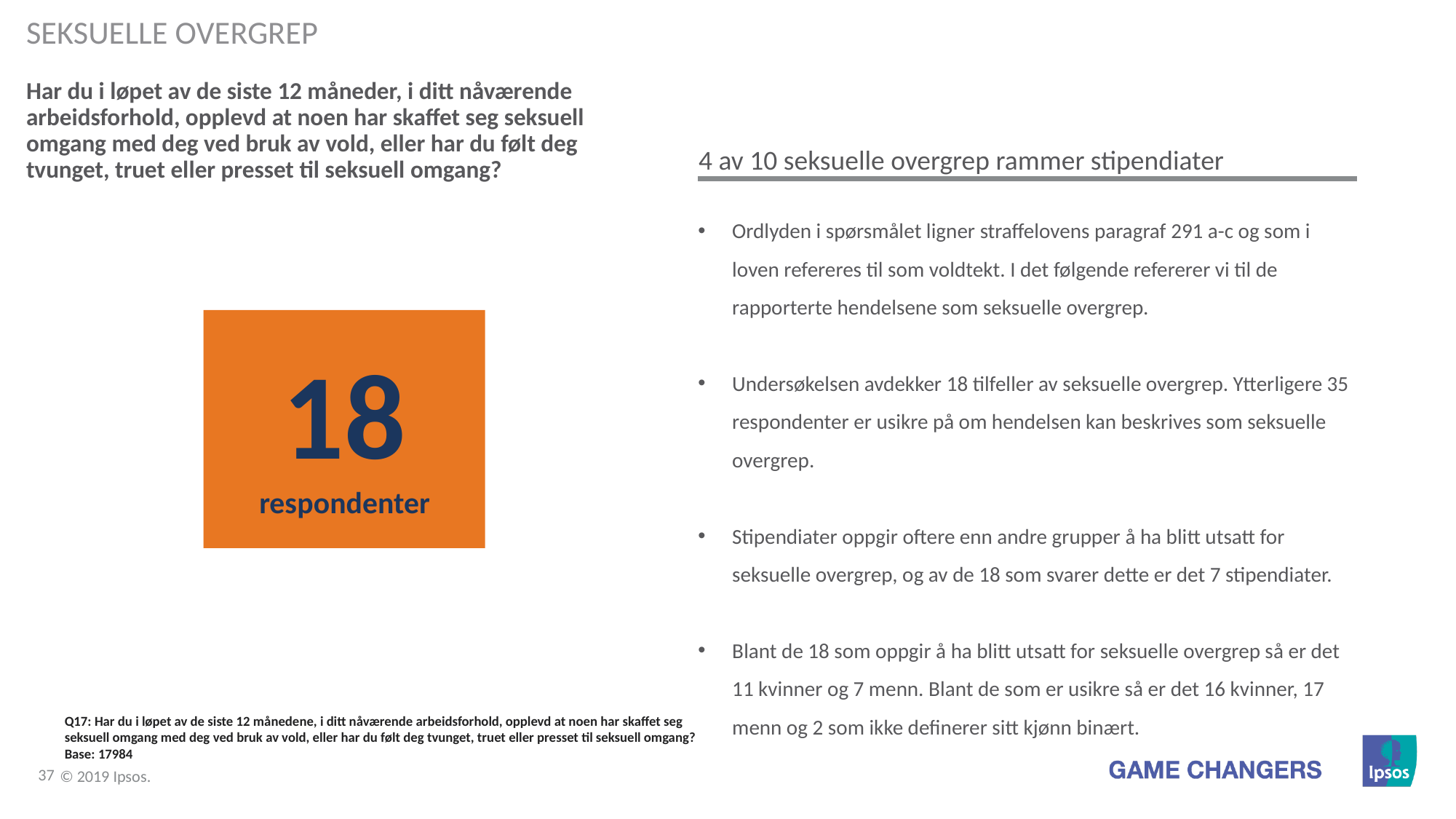

Seksuelle overgrep
# Har du i løpet av de siste 12 måneder, i ditt nåværende arbeidsforhold, opplevd at noen har skaffet seg seksuell omgang med deg ved bruk av vold, eller har du følt deg tvunget, truet eller presset til seksuell omgang?
4 av 10 seksuelle overgrep rammer stipendiater
Ordlyden i spørsmålet ligner straffelovens paragraf 291 a-c og som i loven refereres til som voldtekt. I det følgende refererer vi til de rapporterte hendelsene som seksuelle overgrep.

Undersøkelsen avdekker 18 tilfeller av seksuelle overgrep. Ytterligere 35 respondenter er usikre på om hendelsen kan beskrives som seksuelle overgrep.

Stipendiater oppgir oftere enn andre grupper å ha blitt utsatt for seksuelle overgrep, og av de 18 som svarer dette er det 7 stipendiater.

Blant de 18 som oppgir å ha blitt utsatt for seksuelle overgrep så er det 11 kvinner og 7 menn. Blant de som er usikre så er det 16 kvinner, 17 menn og 2 som ikke definerer sitt kjønn binært.

18
respondenter
Q17: Har du i løpet av de siste 12 månedene, i ditt nåværende arbeidsforhold, opplevd at noen har skaffet seg seksuell omgang med deg ved bruk av vold, eller har du følt deg tvunget, truet eller presset til seksuell omgang?
Base: 17984